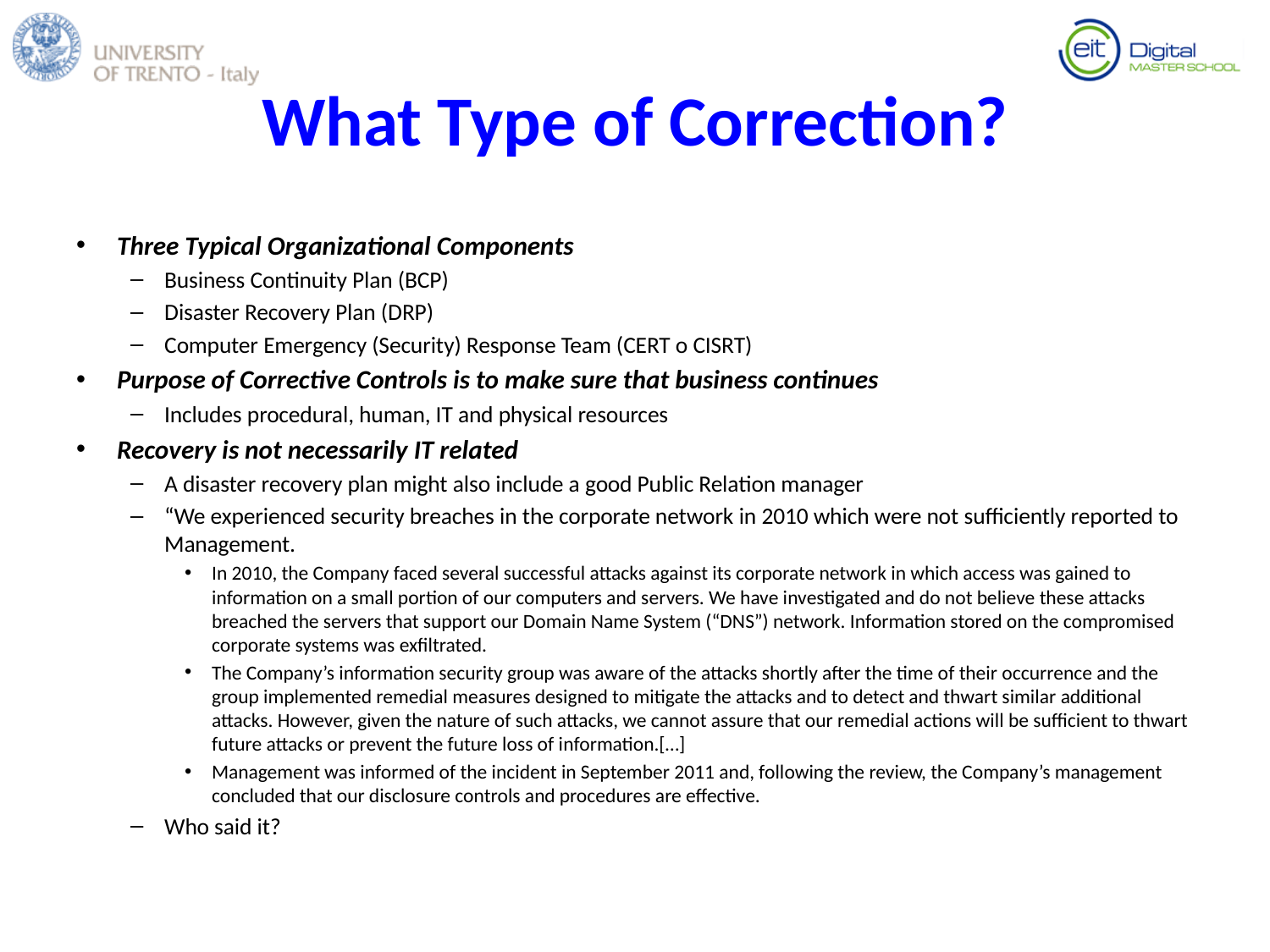

# What Type of Correction?
Three Typical Organizational Components
Business Continuity Plan (BCP)
Disaster Recovery Plan (DRP)
Computer Emergency (Security) Response Team (CERT o CISRT)
Purpose of Corrective Controls is to make sure that business continues
Includes procedural, human, IT and physical resources
Recovery is not necessarily IT related
A disaster recovery plan might also include a good Public Relation manager
“We experienced security breaches in the corporate network in 2010 which were not sufficiently reported to Management.
In 2010, the Company faced several successful attacks against its corporate network in which access was gained to information on a small portion of our computers and servers. We have investigated and do not believe these attacks breached the servers that support our Domain Name System (“DNS”) network. Information stored on the compromised corporate systems was exfiltrated.
The Company’s information security group was aware of the attacks shortly after the time of their occurrence and the group implemented remedial measures designed to mitigate the attacks and to detect and thwart similar additional attacks. However, given the nature of such attacks, we cannot assure that our remedial actions will be sufficient to thwart future attacks or prevent the future loss of information.[…]
Management was informed of the incident in September 2011 and, following the review, the Company’s management concluded that our disclosure controls and procedures are effective.
Who said it?